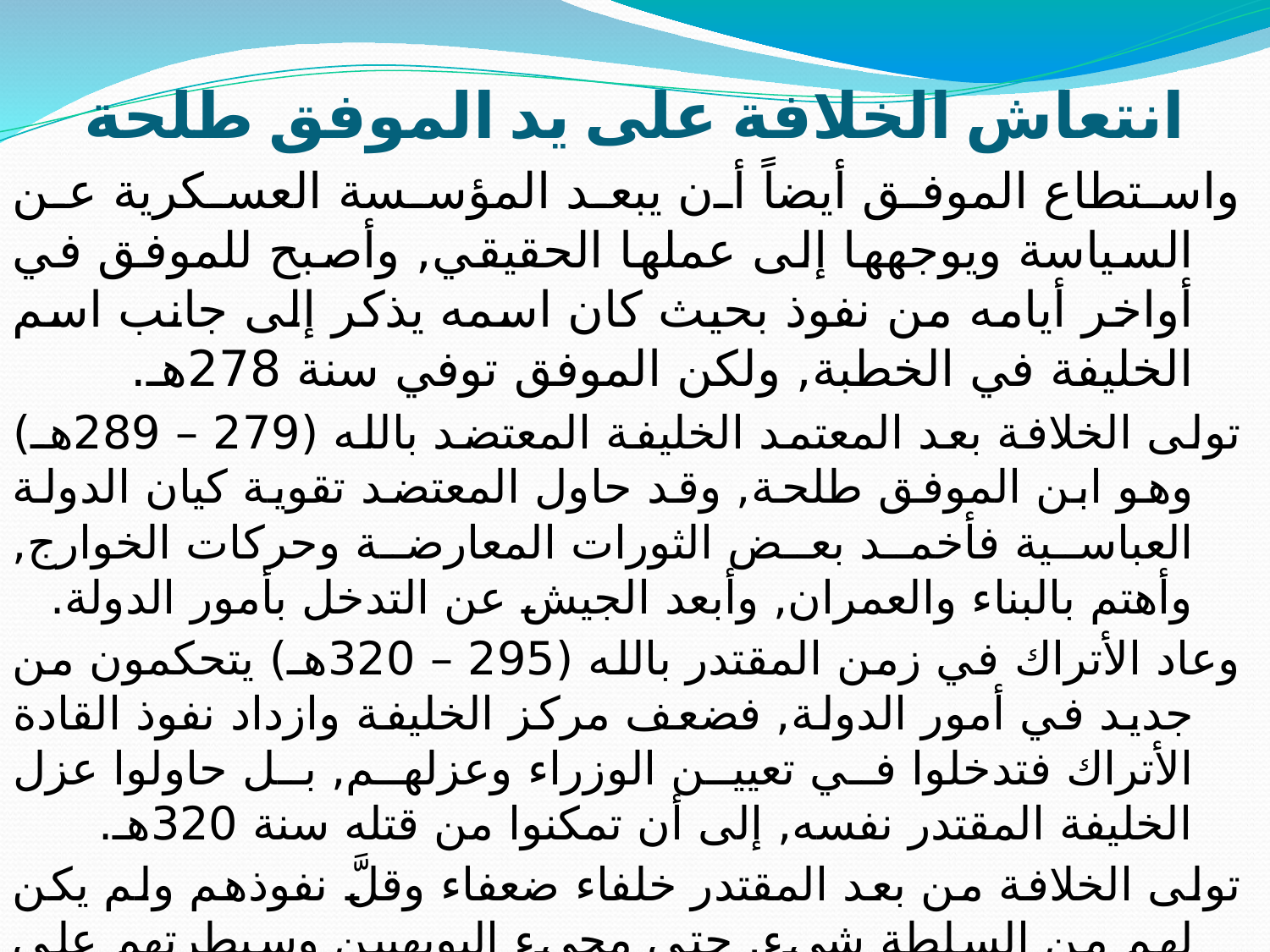

# انتعاش الخلافة على يد الموفق طلحة
واستطاع الموفق أيضاً أن يبعد المؤسسة العسكرية عن السياسة ويوجهها إلى عملها الحقيقي, وأصبح للموفق في أواخر أيامه من نفوذ بحيث كان اسمه يذكر إلى جانب اسم الخليفة في الخطبة, ولكن الموفق توفي سنة 278هـ.
تولى الخلافة بعد المعتمد الخليفة المعتضد بالله (279 – 289هـ) وهو ابن الموفق طلحة, وقد حاول المعتضد تقوية كيان الدولة العباسية فأخمد بعض الثورات المعارضة وحركات الخوارج, وأهتم بالبناء والعمران, وأبعد الجيش عن التدخل بأمور الدولة.
وعاد الأتراك في زمن المقتدر بالله (295 – 320هـ) يتحكمون من جديد في أمور الدولة, فضعف مركز الخليفة وازداد نفوذ القادة الأتراك فتدخلوا في تعيين الوزراء وعزلهم, بل حاولوا عزل الخليفة المقتدر نفسه, إلى أن تمكنوا من قتله سنة 320هـ.
تولى الخلافة من بعد المقتدر خلفاء ضعفاء وقلَّ نفوذهم ولم يكن لهم من السلطة شيء, حتى مجيء البويهيين وسيطرتهم على بغداد سنة 334هـ.